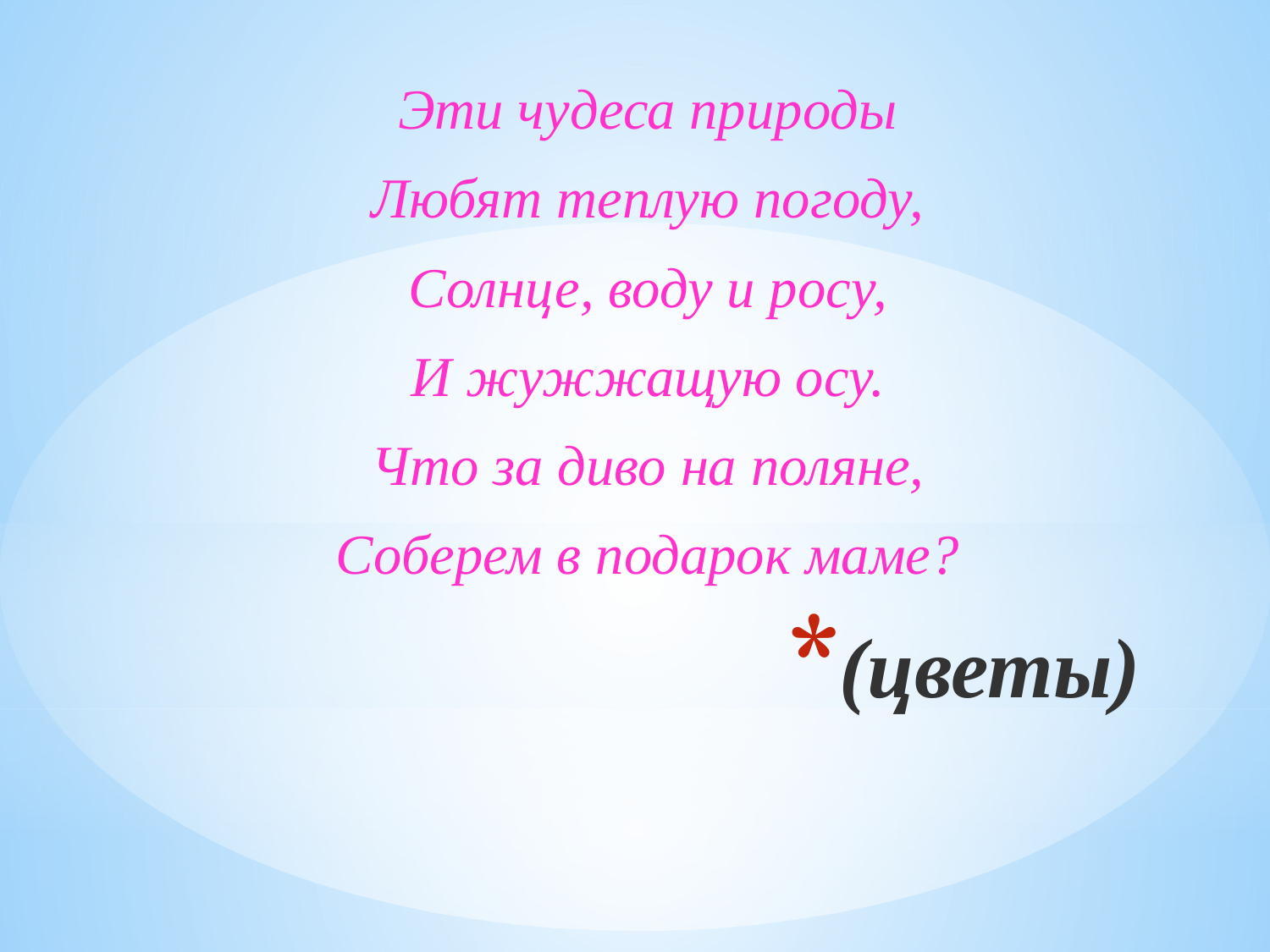

Эти чудеса природы
Любят теплую погоду,
Солнце, воду и росу,
И жужжащую осу.
Что за диво на поляне,
Соберем в подарок маме?
# (цветы)